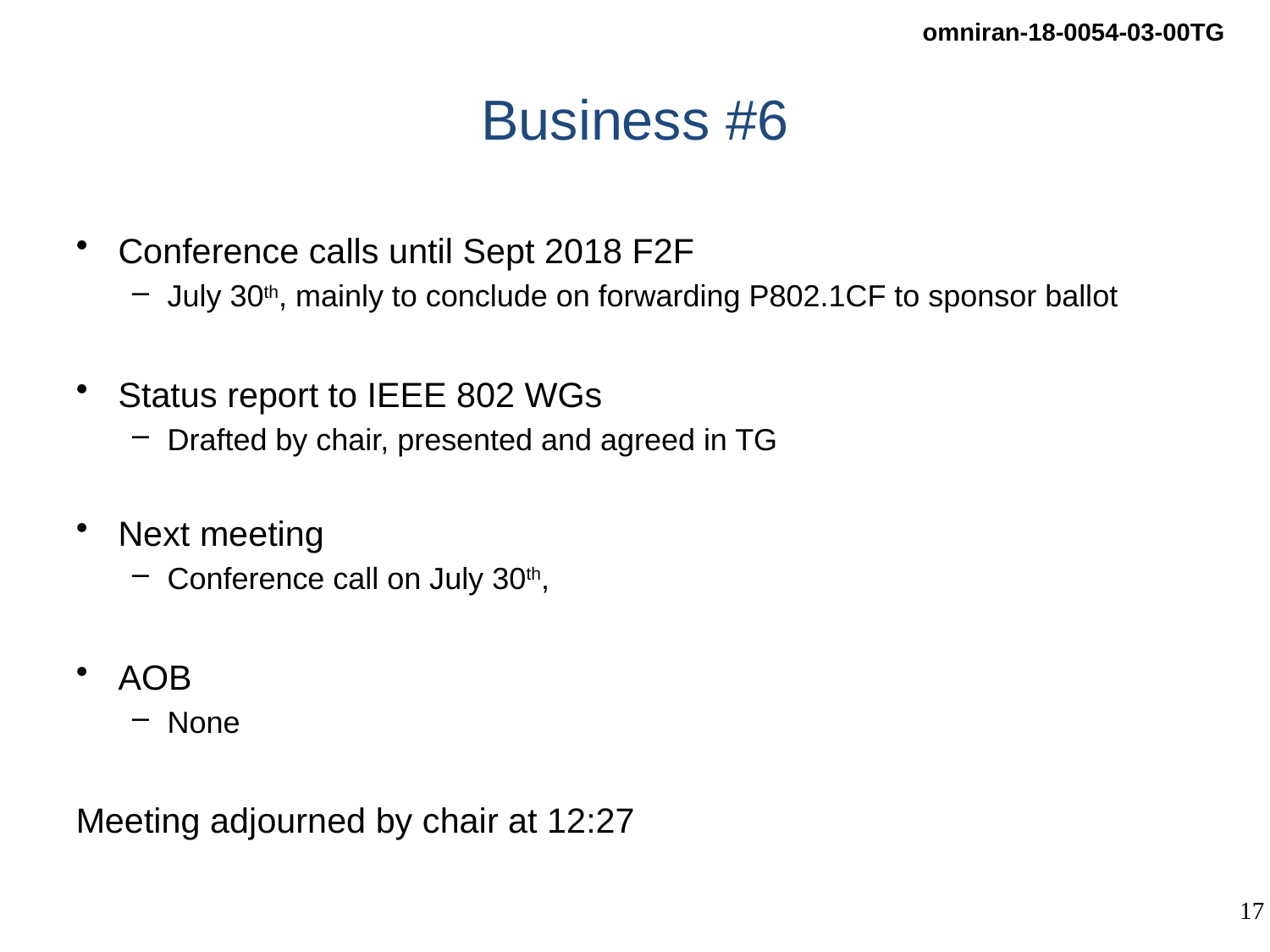

# Business #6
Conference calls until Sept 2018 F2F
July 30th, mainly to conclude on forwarding P802.1CF to sponsor ballot

Status report to IEEE 802 WGs
Drafted by chair, presented and agreed in TG

Next meeting
Conference call on July 30th,

AOB
None

Meeting adjourned by chair at 12:27